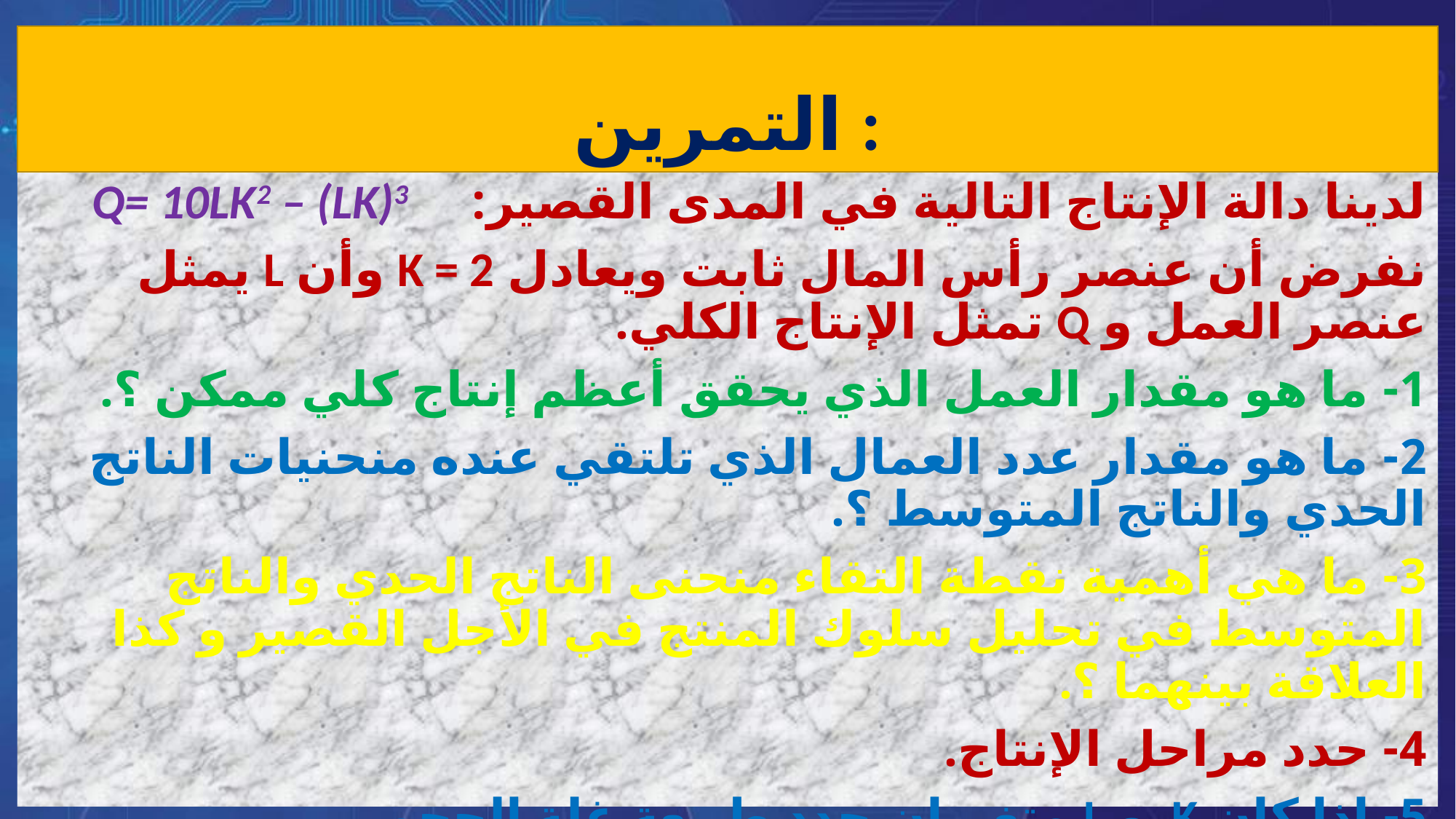

# التمرين :
لدينا دالة الإنتاج التالية في المدى القصير:     Q= 10LK2 – (LK)3
نفرض أن عنصر رأس المال ثابت ويعادل K = 2 وأن L يمثل عنصر العمل و Q تمثل الإنتاج الكلي.
1- ما هو مقدار العمل الذي يحقق أعظم إنتاج كلي ممكن ؟.
2- ما هو مقدار عدد العمال الذي تلتقي عنده منحنيات الناتج الحدي والناتج المتوسط ؟.
3- ما هي أهمية نقطة التقاء منحنى الناتج الحدي والناتج المتوسط في تحليل سلوك المنتج في الأجل القصير و كذا العلاقة بينهما ؟.
4- حدد مراحل الإنتاج.
5- اذا كان K  و L متغيران حدد طبيعة غلة الحجم.